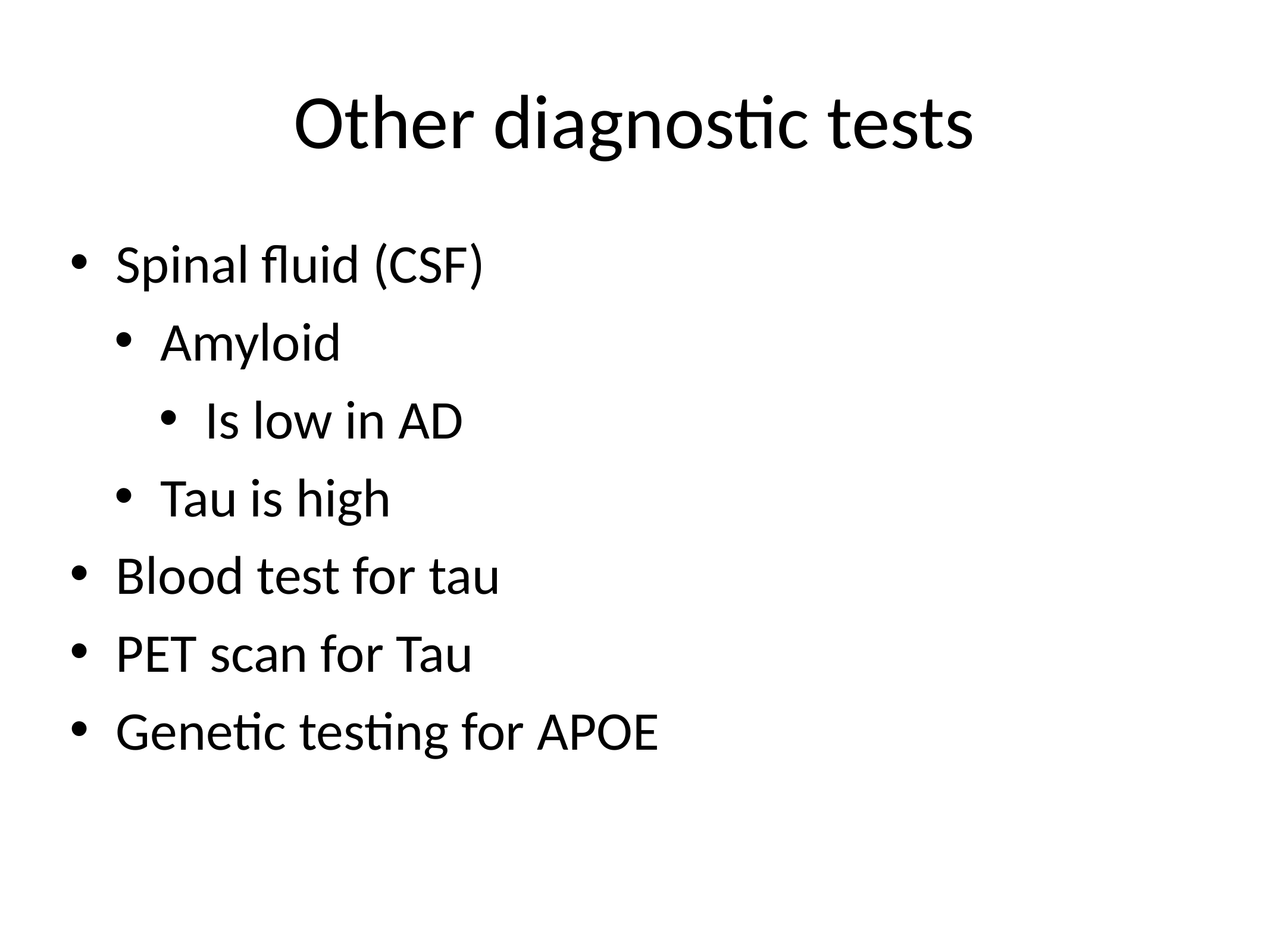

# Other diagnostic tests
Spinal fluid (CSF)
Amyloid
Is low in AD
Tau is high
Blood test for tau
PET scan for Tau
Genetic testing for APOE